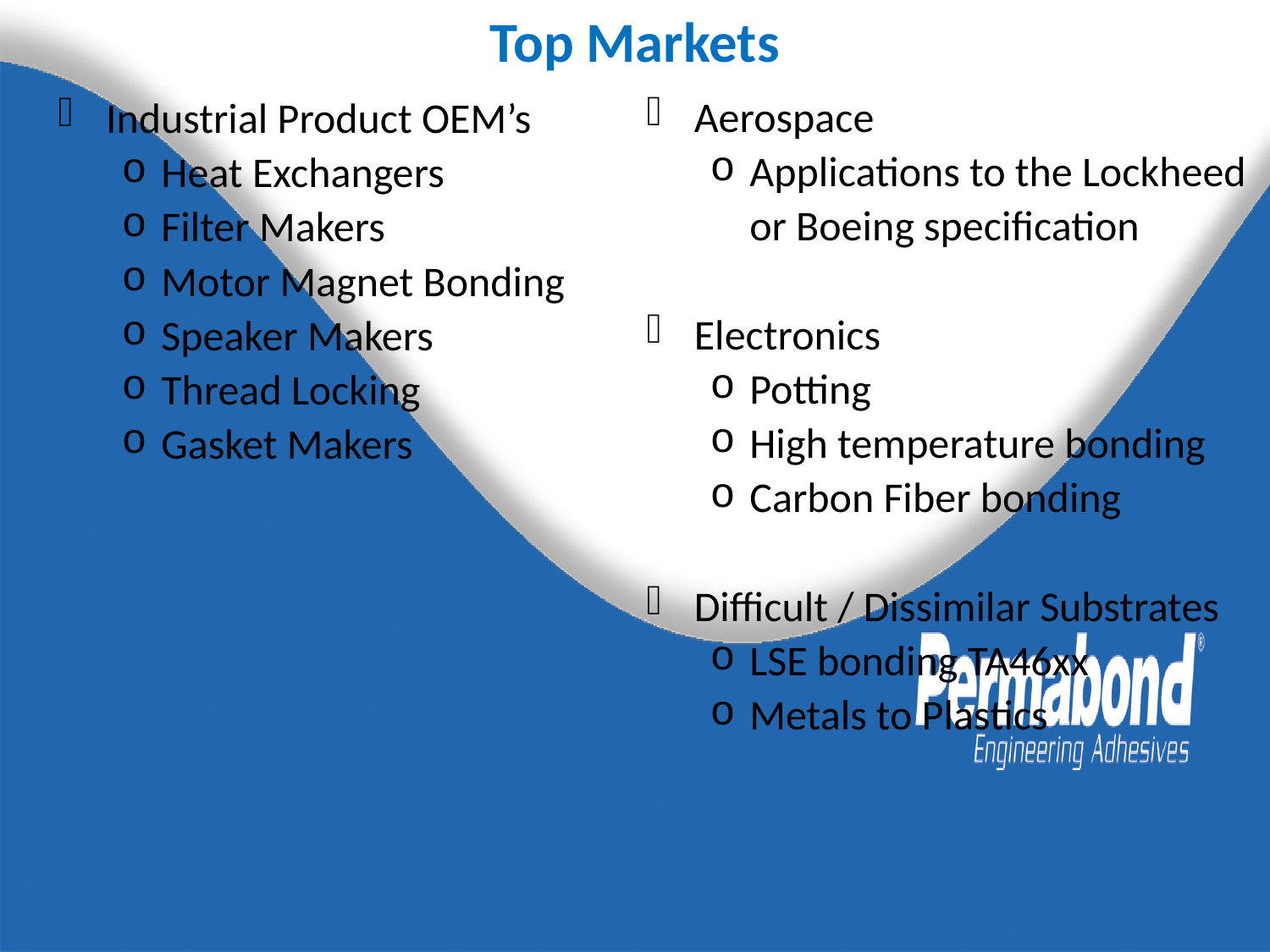

Top Markets
Aerospace
Applications to the Lockheed or Boeing specification
Electronics
Potting
High temperature bonding
Carbon Fiber bonding
Difficult / Dissimilar Substrates
LSE bonding TA46xx
Metals to Plastics
Industrial Product OEM’s
Heat Exchangers
Filter Makers
Motor Magnet Bonding
Speaker Makers
Thread Locking
Gasket Makers